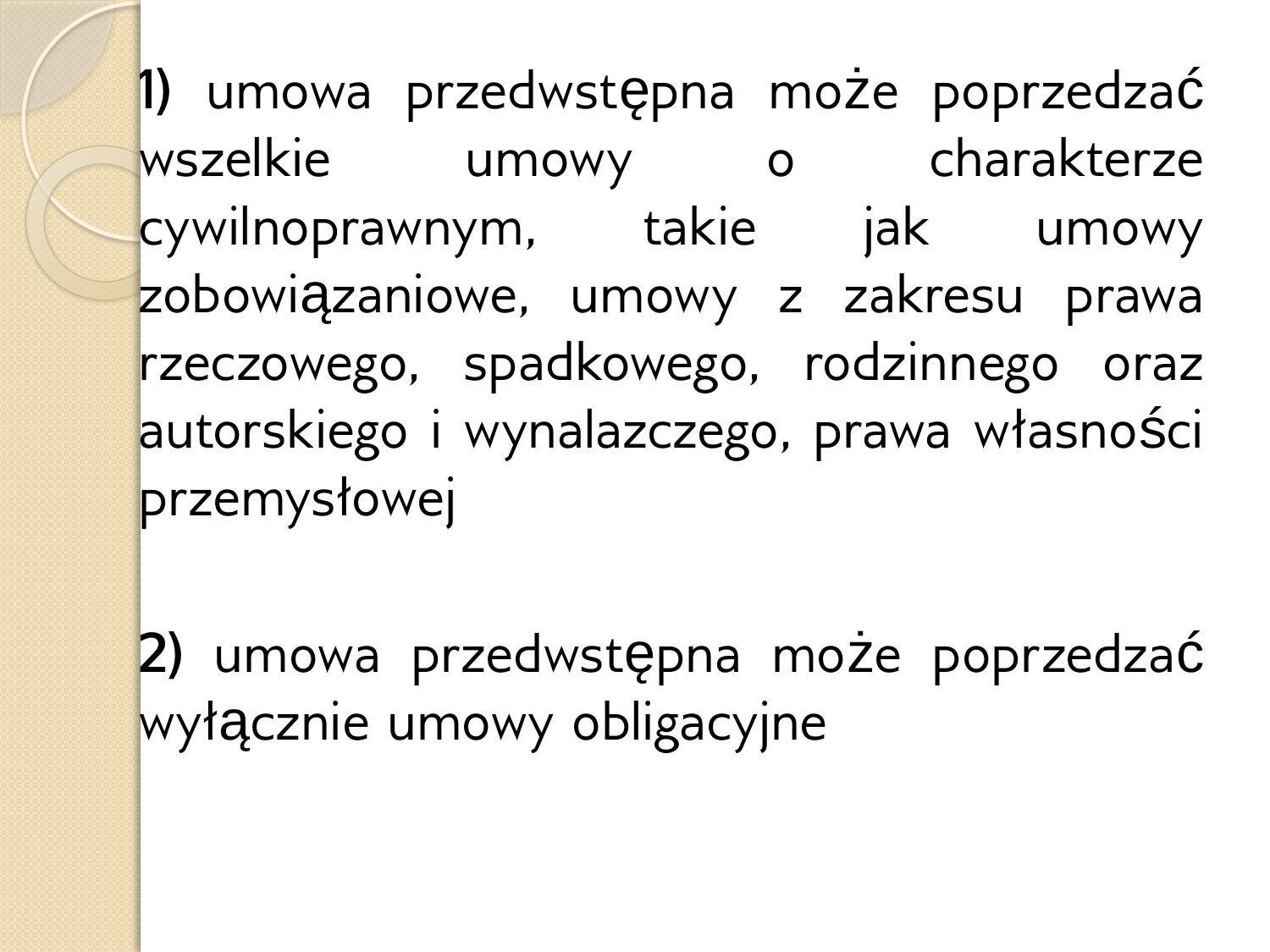

1) umowa przedwstępna może poprzedzać wszelkie umowy o charakterze cywilnoprawnym, takie jak umowy zobowiązaniowe, umowy z zakresu prawa rzeczowego, spadkowego, rodzinnego oraz autorskiego i wynalazczego, prawa własności przemysłowej

	2) umowa przedwstępna może poprzedzać wyłącznie umowy obligacyjne